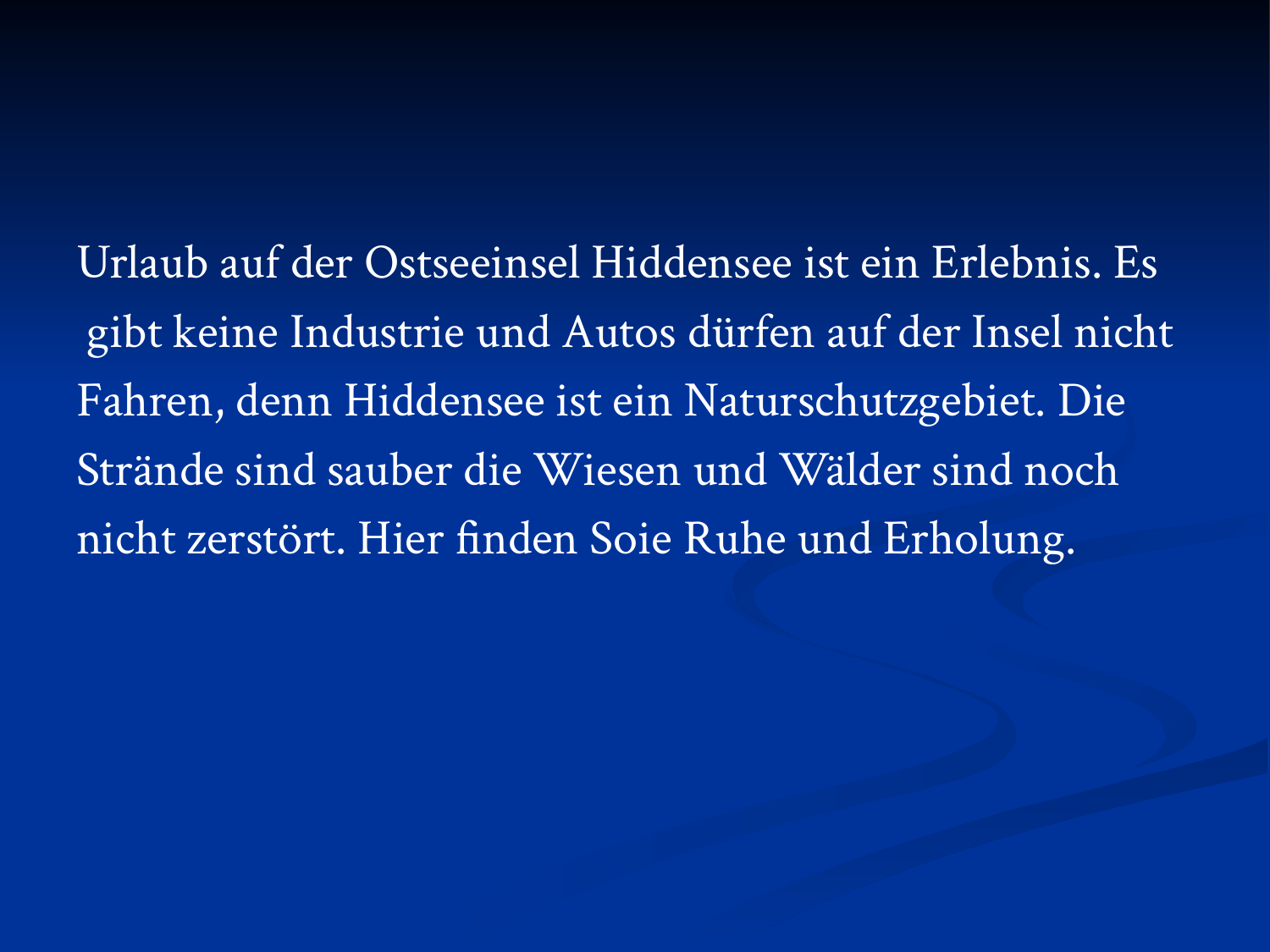

#
Urlaub auf der Ostseeinsel Hiddensee ist ein Erlebnis. Es
 gibt keine Industrie und Autos dürfen auf der Insel nicht
Fahren, denn Hiddensee ist ein Naturschutzgebiet. Die
Strände sind sauber die Wiesen und Wälder sind noch
nicht zerstört. Hier finden Soie Ruhe und Erholung.